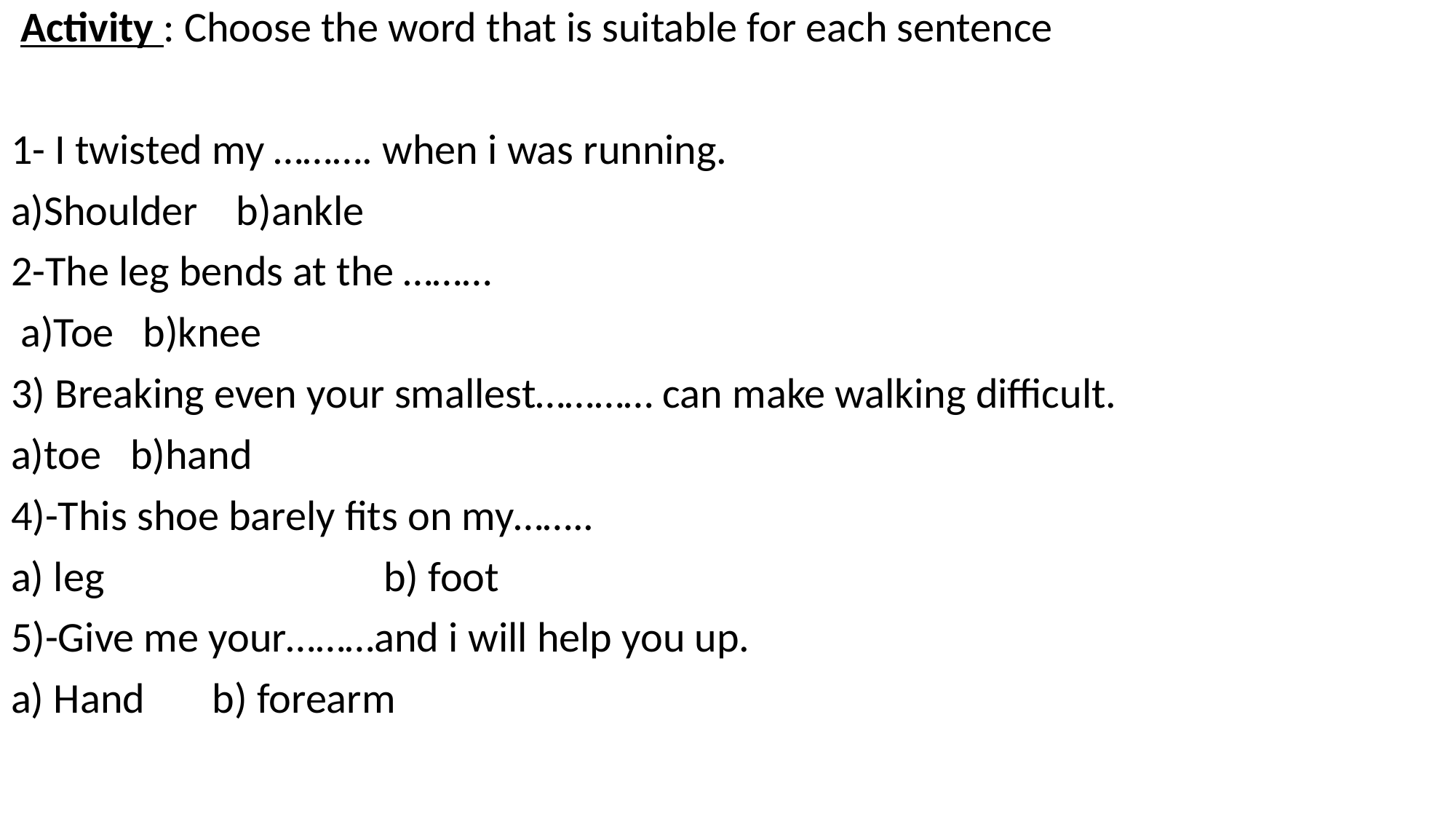

Activity : Choose the word that is suitable for each sentence

1- I twisted my ………. when i was running.
a)Shoulder    b)ankle
2-The leg bends at the ………
 a)Toe   b)knee
3) Breaking even your smallest………… can make walking difficult.
a)toe   b)hand
4)-This shoe barely fits on my……..
a) leg                             b) foot
5)-Give me your………and i will help you up.
a) Hand       b) forearm